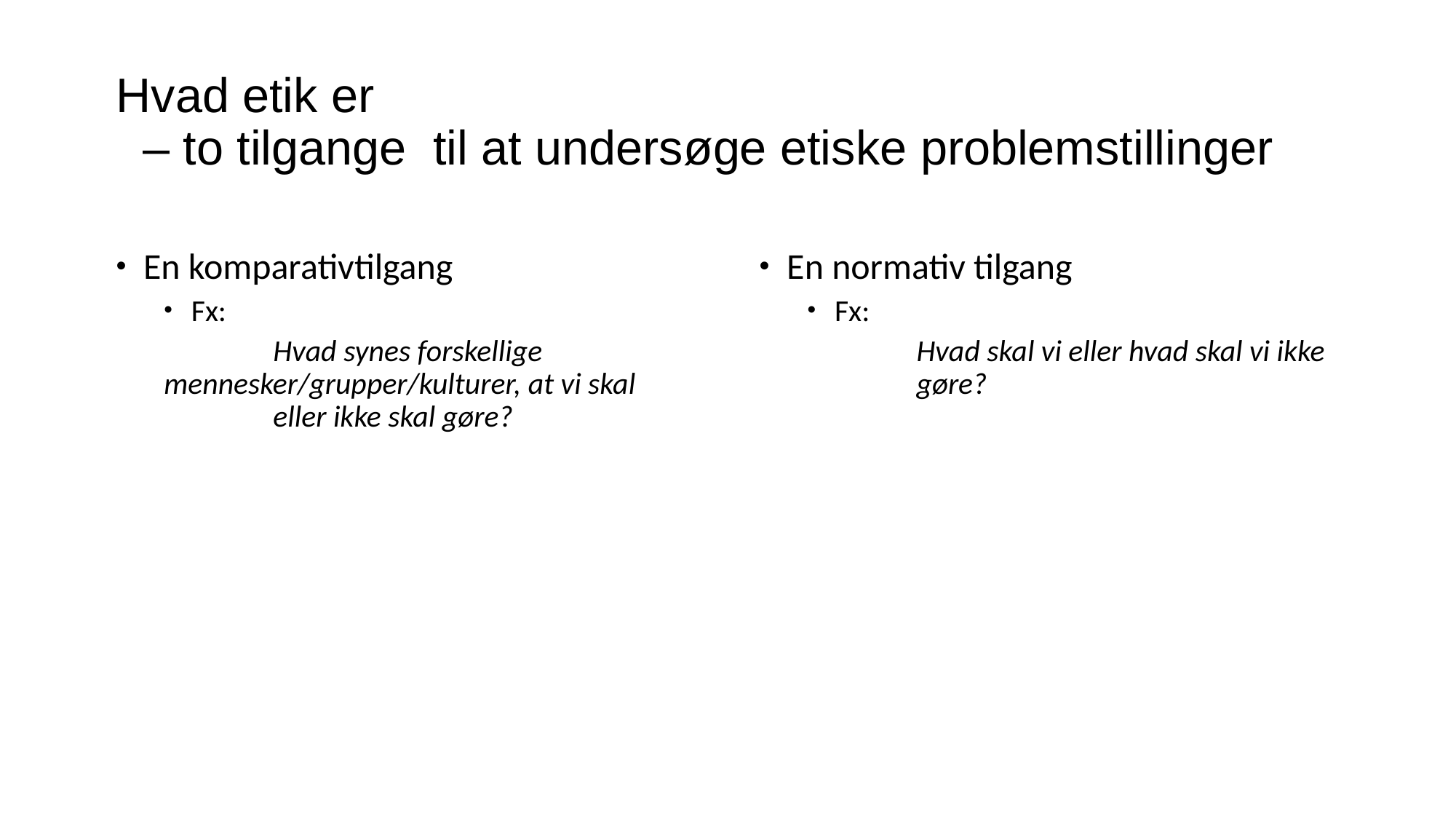

# Hvad etik er – to tilgange  til at undersøge etiske problemstillinger

En komparativtilgang
Fx:
	Hvad synes forskellige 	mennesker/grupper/kulturer, at vi skal 	eller ikke skal gøre?
En normativ tilgang
Fx:
	Hvad skal vi eller hvad skal vi ikke 	gøre?